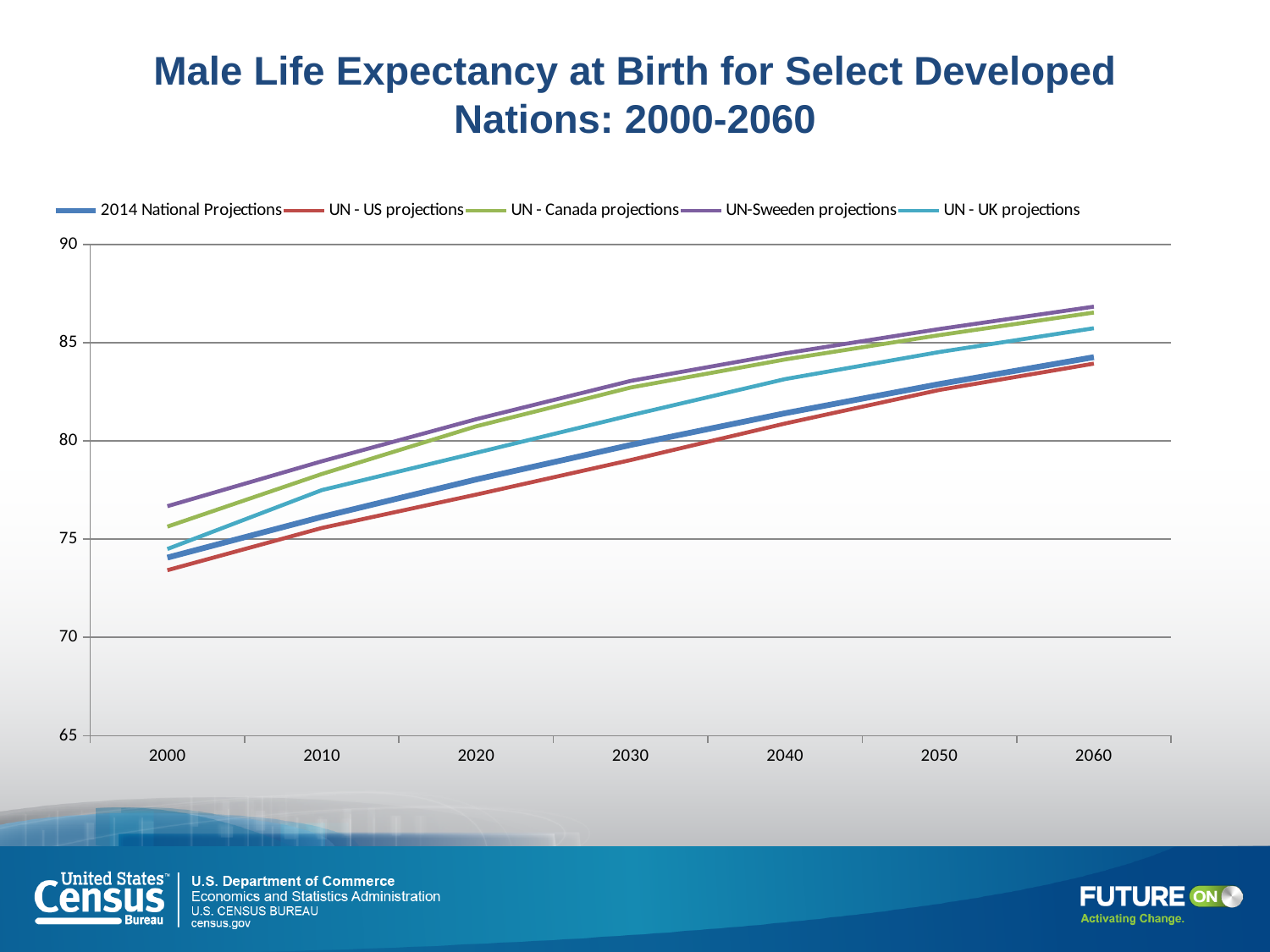

# Male Life Expectancy at Birth for Select Developed Nations: 2000-2060

### Chart

| Category |  |  |  |  |  |
|---|---|---|---|---|---|
| 2000 | 74.06217430108747 | 73.42 | 75.64 | 76.68 | 74.5 |
| 2010 | 76.13572908490598 | 75.57 | 78.32 | 78.97 | 77.5 |
| 2020 | 78.04351710433153 | 77.27 | 80.75 | 81.11 | 79.4 |
| 2030 | 79.79879029772226 | 79.03 | 82.72 | 83.06 | 81.31 |
| 2040 | 81.41374120005773 | 80.89 | 84.15 | 84.46 | 83.15 |
| 2050 | 82.89958763511665 | 82.6 | 85.39 | 85.7 | 84.53 |
| 2060 | 84.26665063708445 | 83.94 | 86.54 | 86.84 | 85.74 |